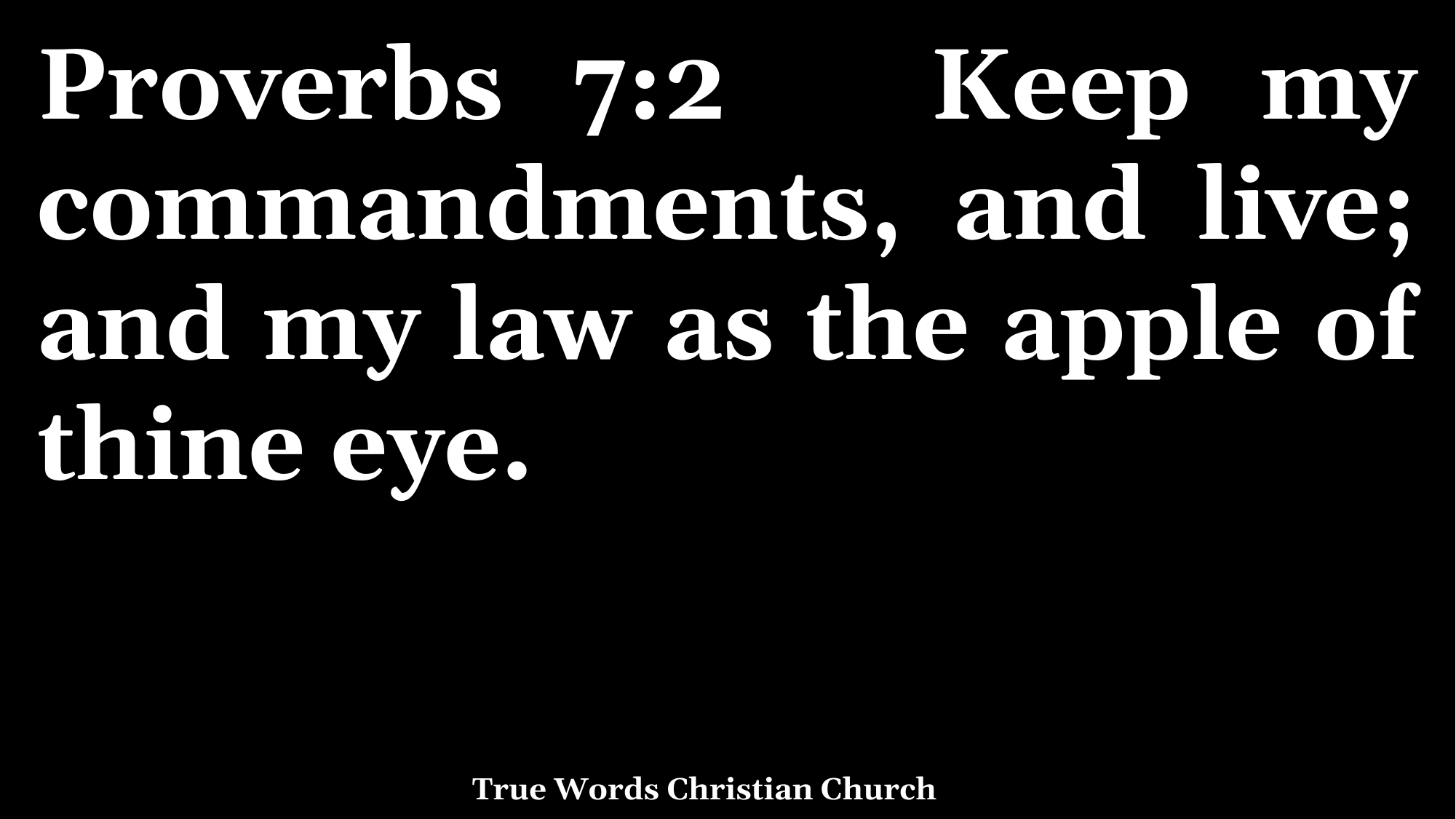

Proverbs 7:2   Keep my commandments, and live; and my law as the apple of thine eye.
True Words Christian Church